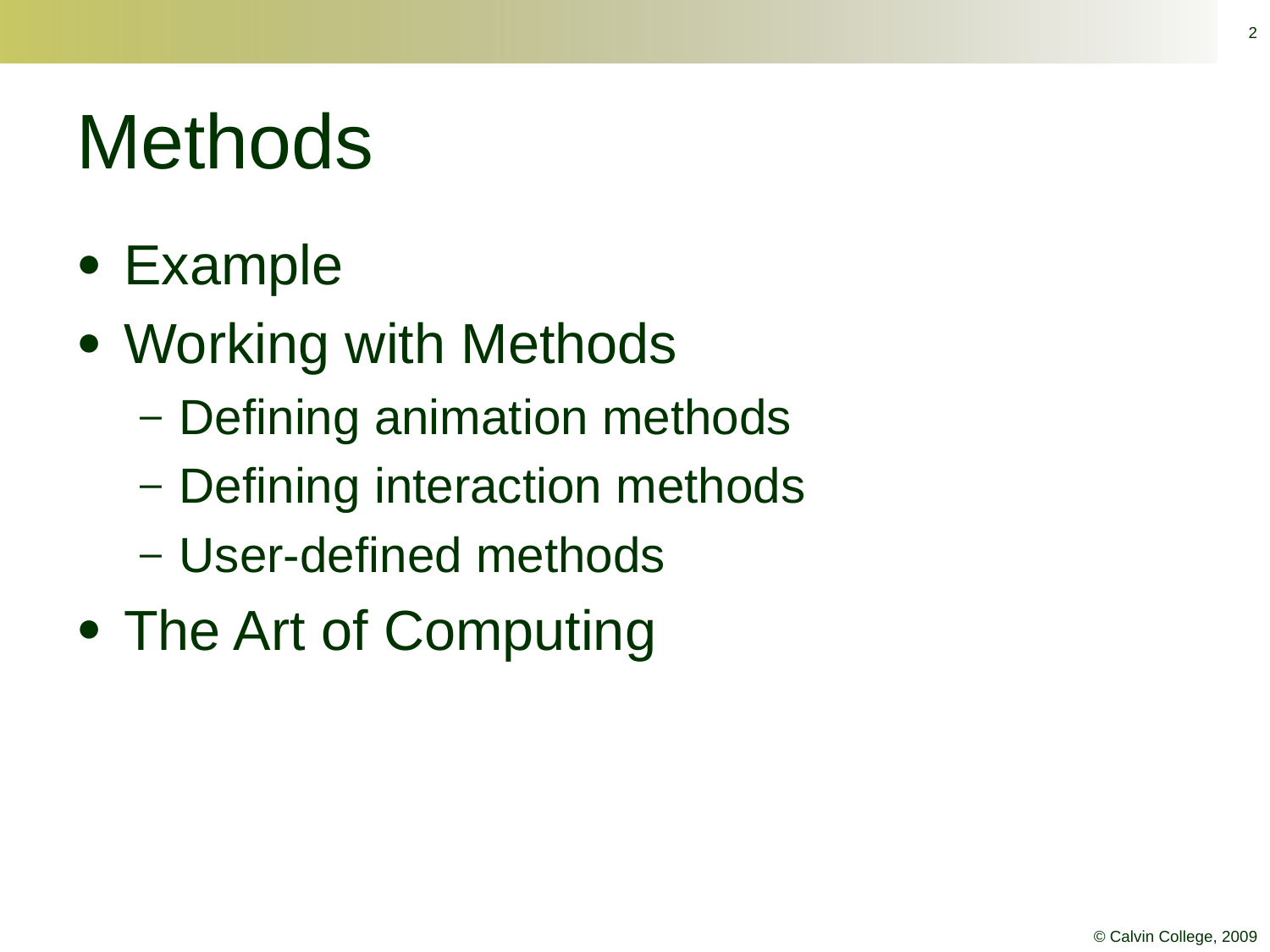

2
# Methods
Example
Working with Methods
Defining animation methods
Defining interaction methods
User-defined methods
The Art of Computing